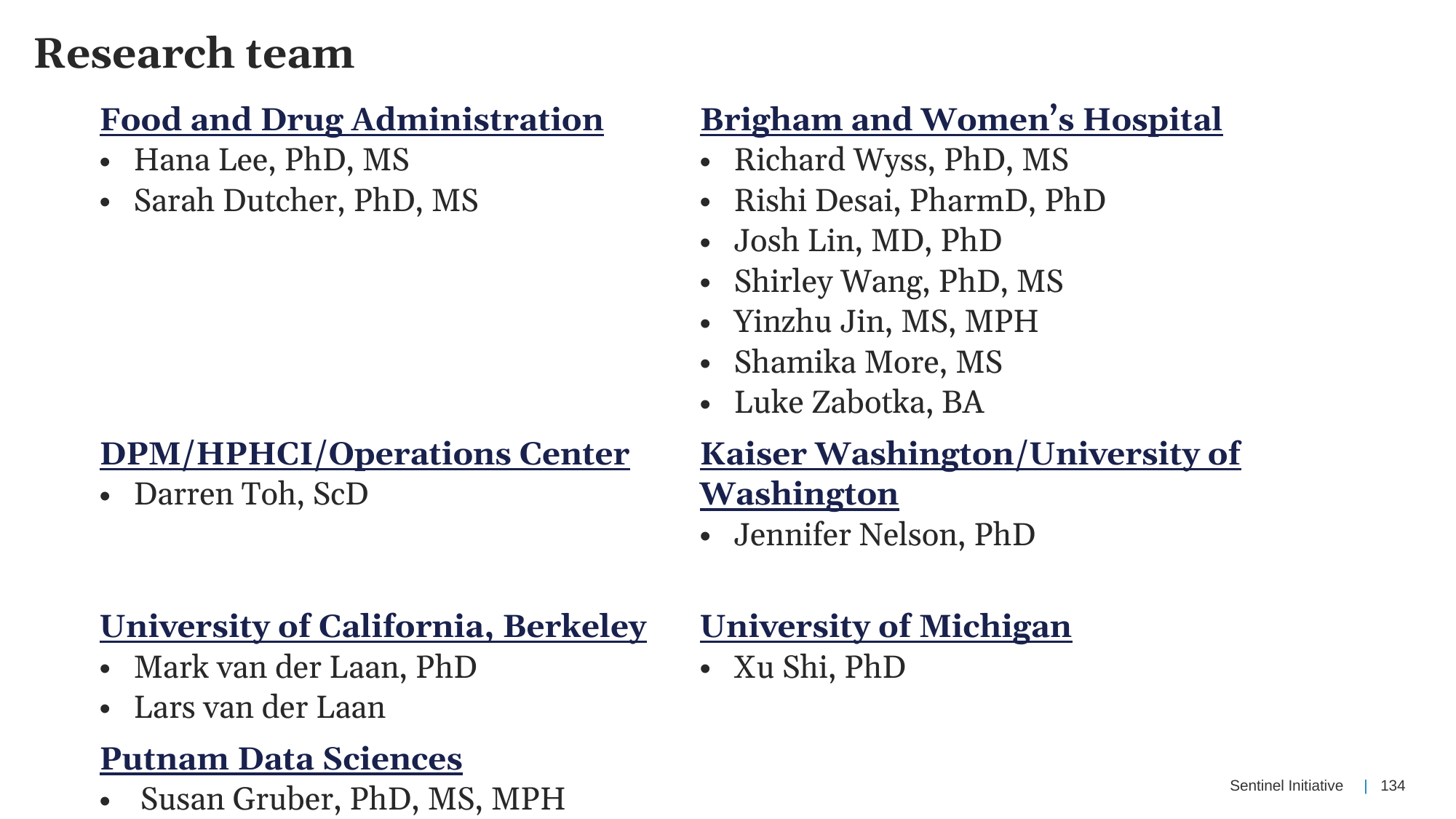

# Research team
| Food and Drug Administration Hana Lee, PhD, MS Sarah Dutcher, PhD, MS | Brigham and Women’s Hospital Richard Wyss, PhD, MS Rishi Desai, PharmD, PhD Josh Lin, MD, PhD Shirley Wang, PhD, MS Yinzhu Jin, MS, MPH Shamika More, MS Luke Zabotka, BA |
| --- | --- |
| DPM/HPHCI/Operations Center Darren Toh, ScD | Kaiser Washington/University of Washington Jennifer Nelson, PhD |
| University of California, Berkeley Mark van der Laan, PhD Lars van der Laan | University of Michigan Xu Shi, PhD |
| Putnam Data Sciences Susan Gruber, PhD, MS, MPH |  |